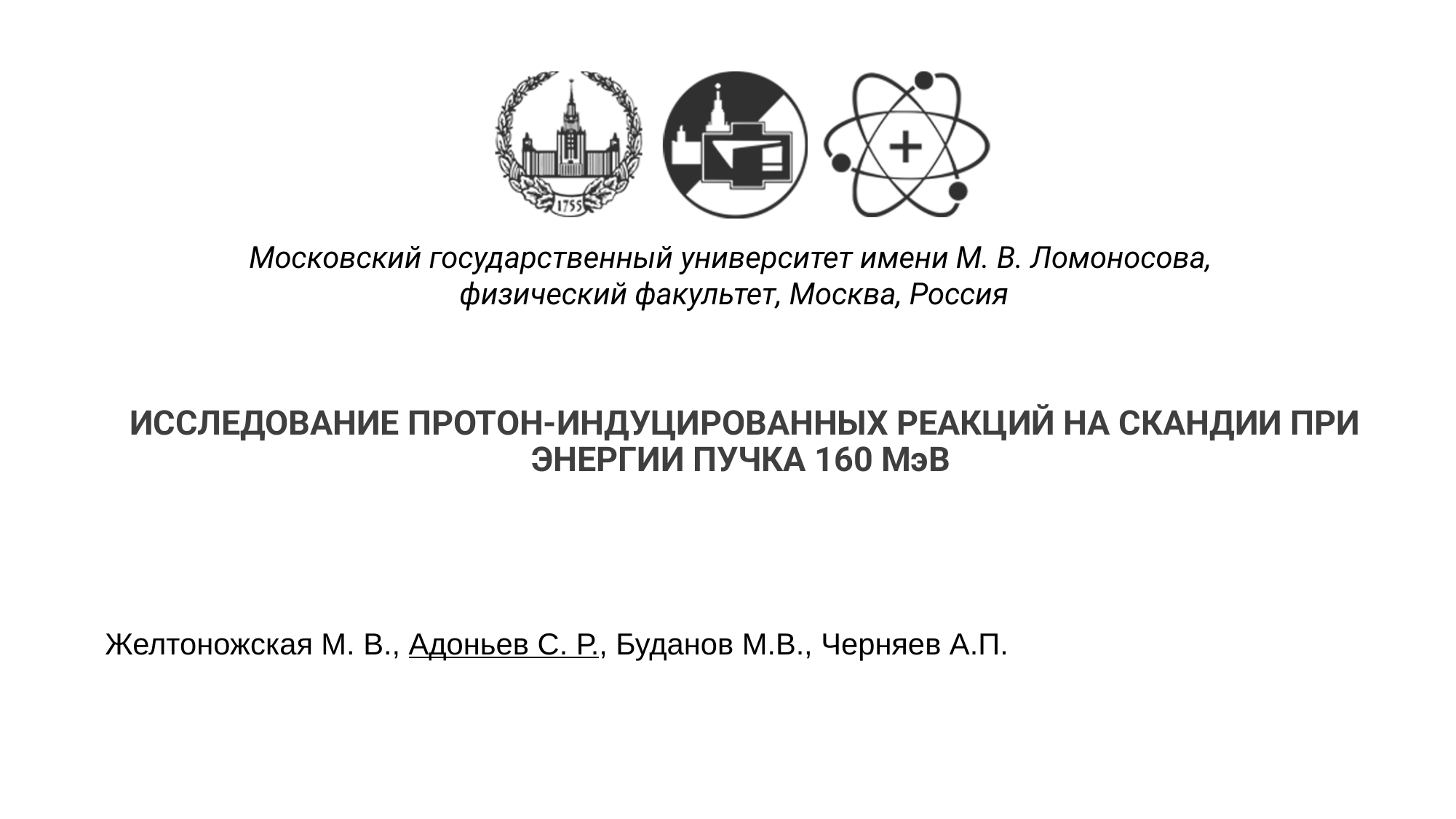

Московский государственный университет имени М. В. Ломоносова,
физический факультет, Москва, Россия
# ИССЛЕДОВАНИЕ ПРОТОН-ИНДУЦИРОВАННЫХ РЕАКЦИЙ НА СКАНДИИ ПРИ ЭНЕРГИИ ПУЧКА 160 МэВ
Желтоножская М. В., Адоньев С. Р., Буданов М.В., Черняев А.П.